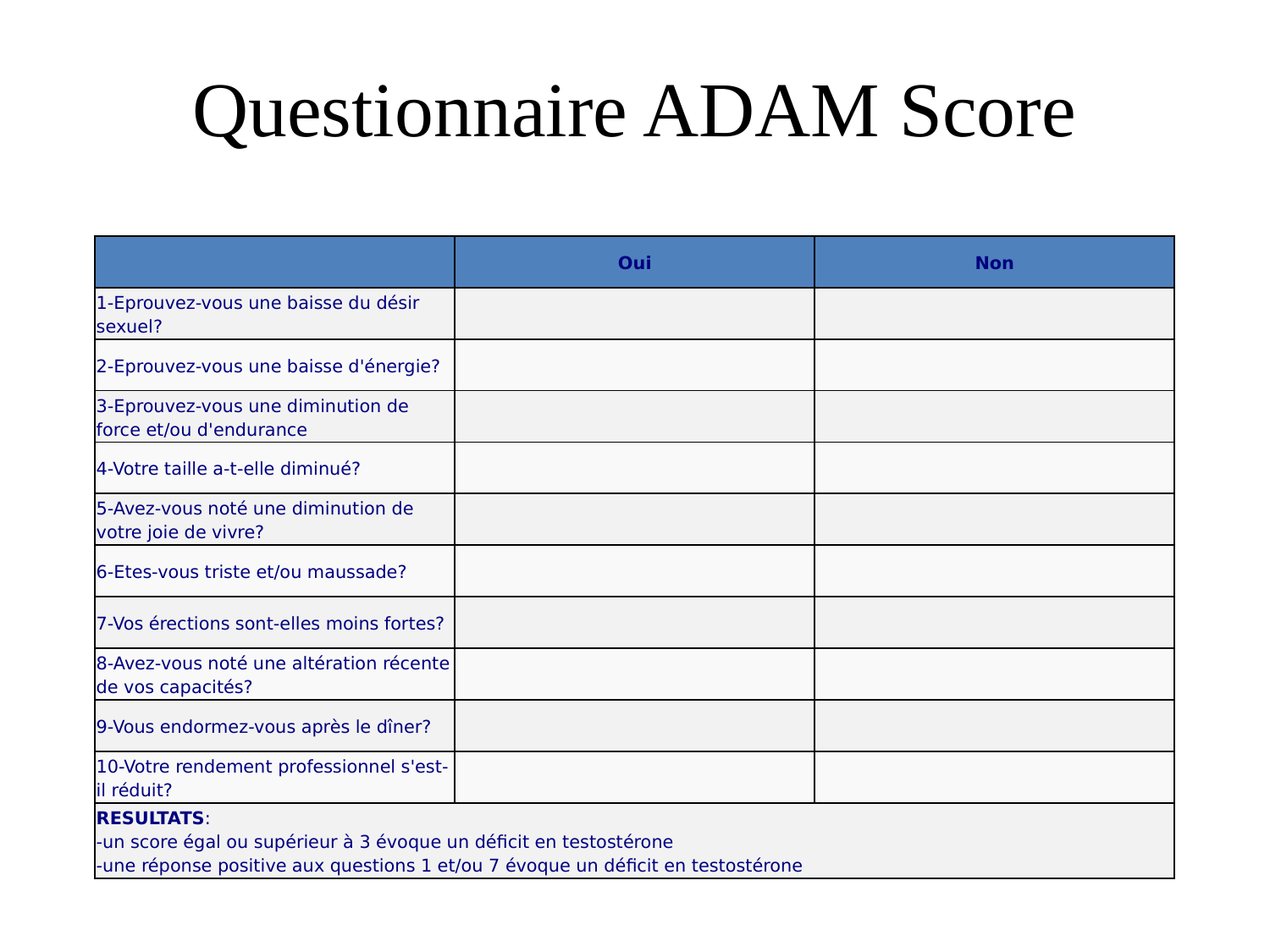

# Questionnaire ADAM Score
|  | Oui | Non |
| --- | --- | --- |
| 1-Eprouvez-vous une baisse du désir sexuel? |  |  |
| 2-Eprouvez-vous une baisse d'énergie? |  |  |
| 3-Eprouvez-vous une diminution de force et/ou d'endurance |  |  |
| 4-Votre taille a-t-elle diminué? |  |  |
| 5-Avez-vous noté une diminution de votre joie de vivre? |  |  |
| 6-Etes-vous triste et/ou maussade? |  |  |
| 7-Vos érections sont-elles moins fortes? |  |  |
| 8-Avez-vous noté une altération récente de vos capacités? |  |  |
| 9-Vous endormez-vous après le dîner? |  |  |
| 10-Votre rendement professionnel s'est-il réduit? |  |  |
| RESULTATS: -un score égal ou supérieur à 3 évoque un déficit en testostérone -une réponse positive aux questions 1 et/ou 7 évoque un déficit en testostérone |  |  |